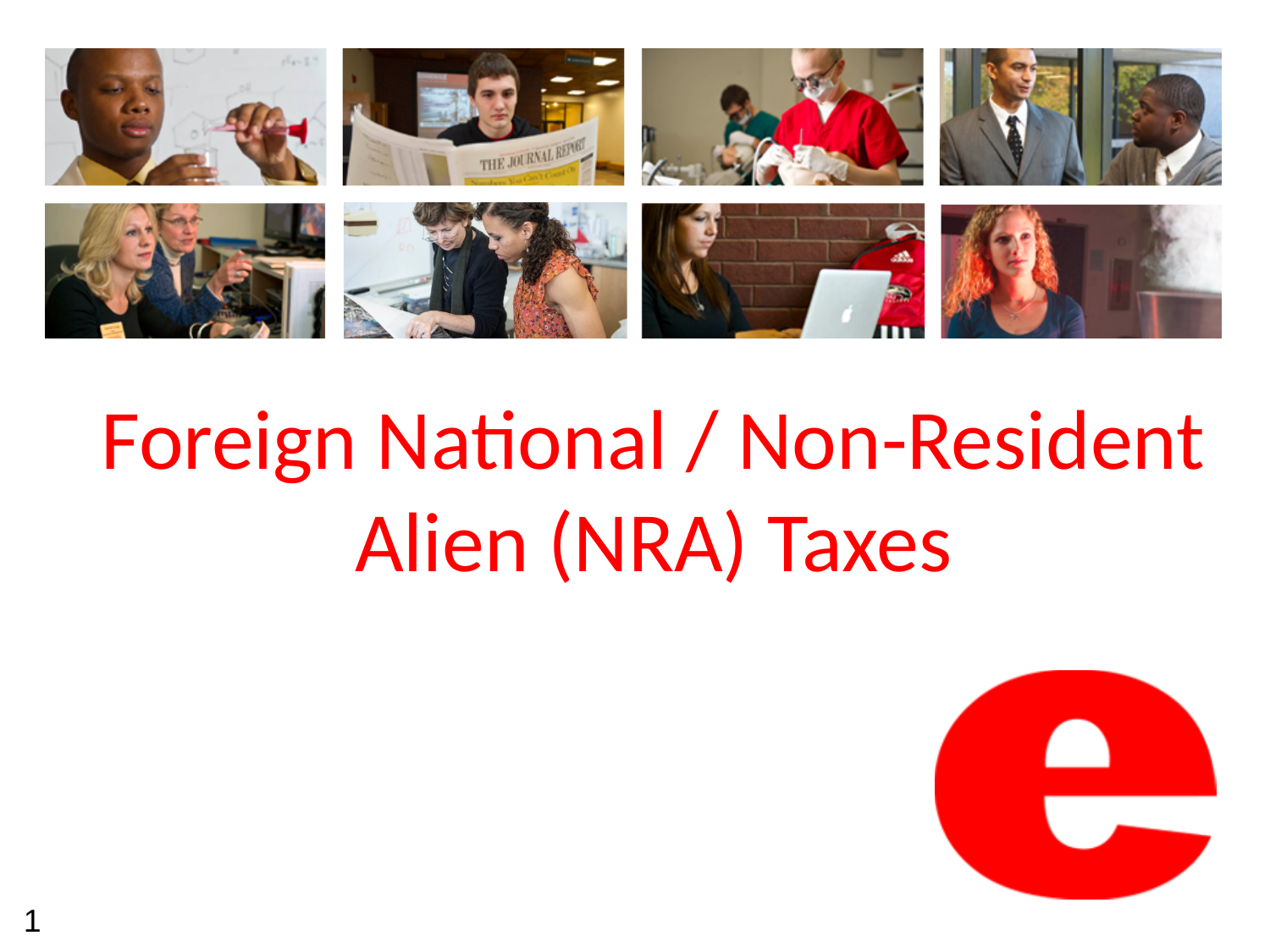

# Foreign National / Non-Resident Alien (NRA) Taxes
1